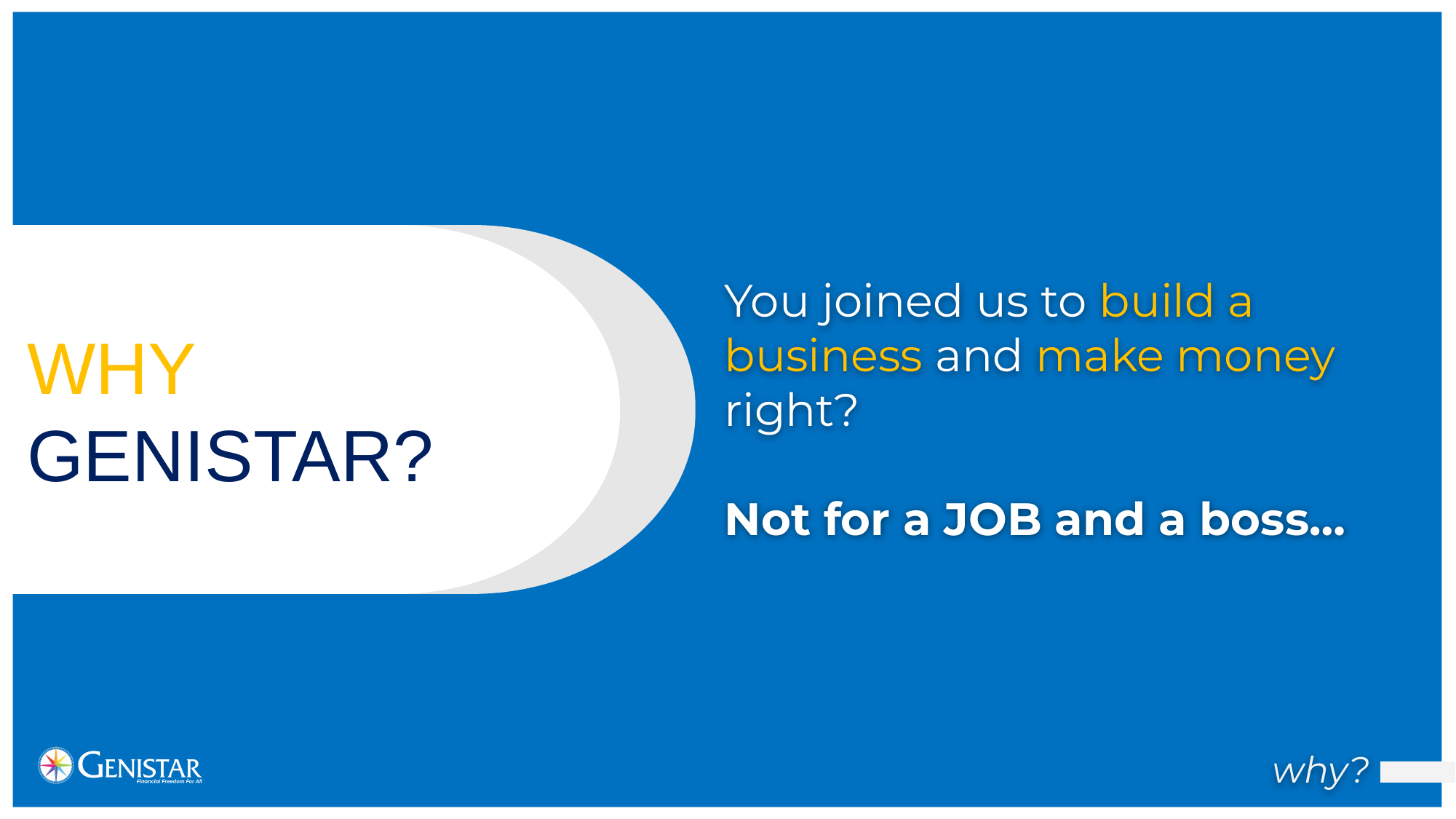

You joined us to build a business and make money right?

Not for a JOB and a boss…
WHY
GENISTAR?
why?